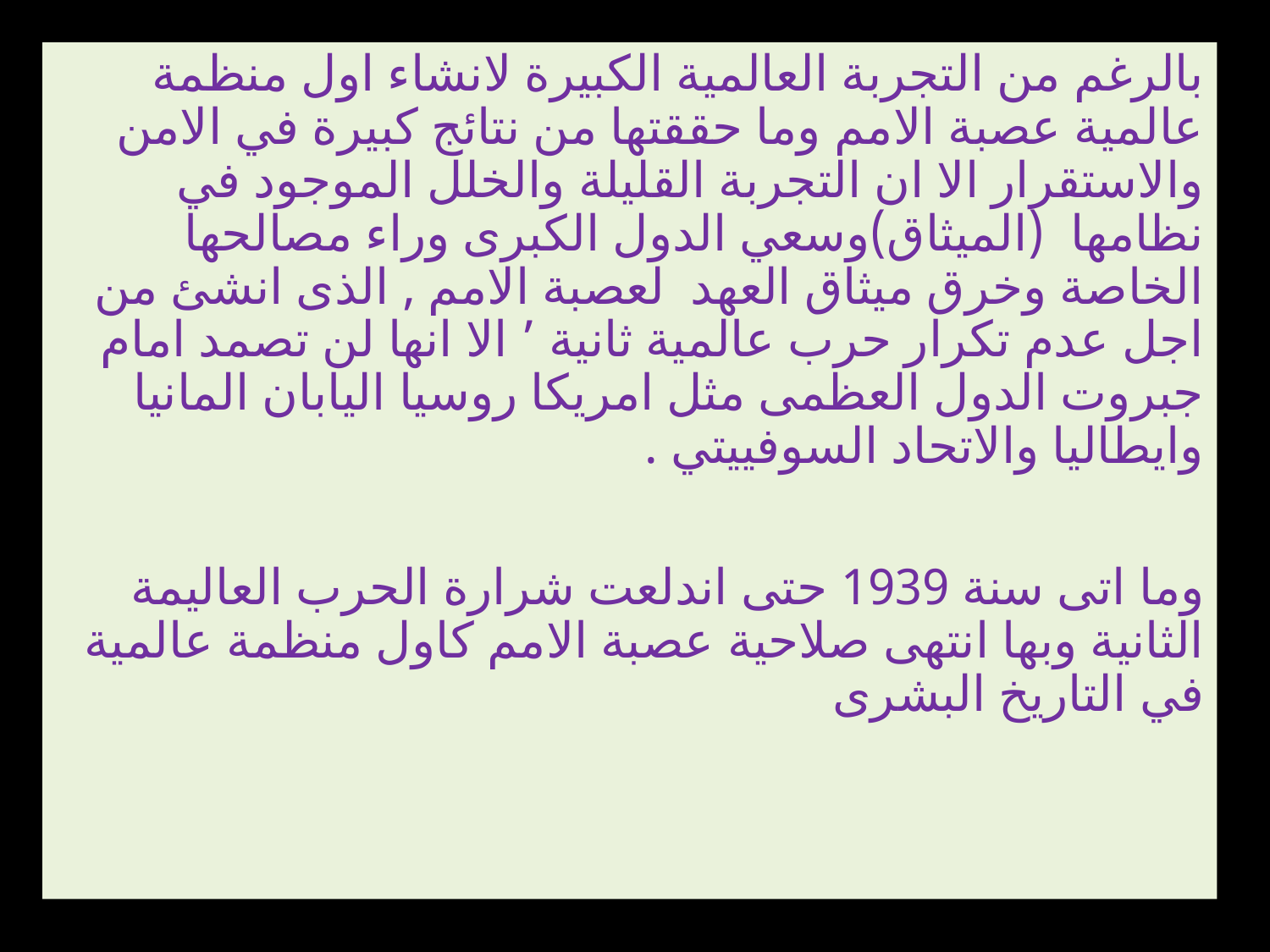

بالرغم من التجربة العالمية الكبيرة لانشاء اول منظمة عالمية عصبة الامم وما حققتها من نتائج كبيرة في الامن والاستقرار الا ان التجربة القليلة والخلل الموجود في نظامها  (الميثاق)وسعي الدول الكبرى وراء مصالحها الخاصة وخرق ميثاق العهد  لعصبة الامم , الذى انشئ من اجل عدم تكرار حرب عالمية ثانية ’ الا انها لن تصمد امام جبروت الدول العظمى مثل امريكا روسيا اليابان المانيا وايطاليا والاتحاد السوفييتي .

وما اتى سنة 1939 حتى اندلعت شرارة الحرب العاليمة الثانية وبها انتهى صلاحية عصبة الامم كاول منظمة عالمية في التاريخ البشرى